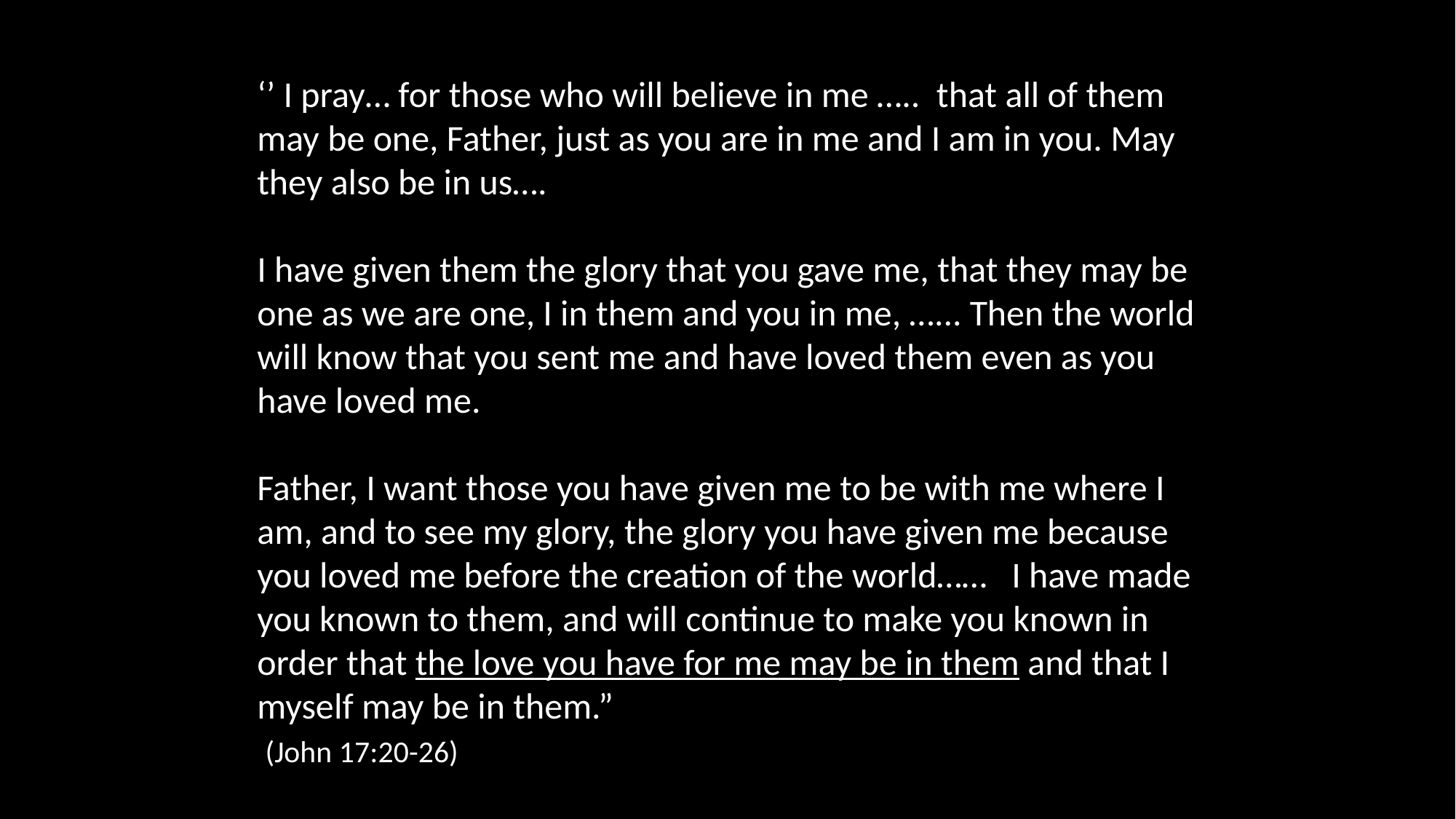

‘’ I pray… for those who will believe in me …..  that all of them may be one, Father, just as you are in me and I am in you. May they also be in us….

I have given them the glory that you gave me, that they may be one as we are one, I in them and you in me, …... Then the world will know that you sent me and have loved them even as you have loved me.

Father, I want those you have given me to be with me where I am, and to see my glory, the glory you have given me because you loved me before the creation of the world……   I have made you known to them, and will continue to make you known in order that the love you have for me may be in them and that I myself may be in them.”
 (John 17:20-26)